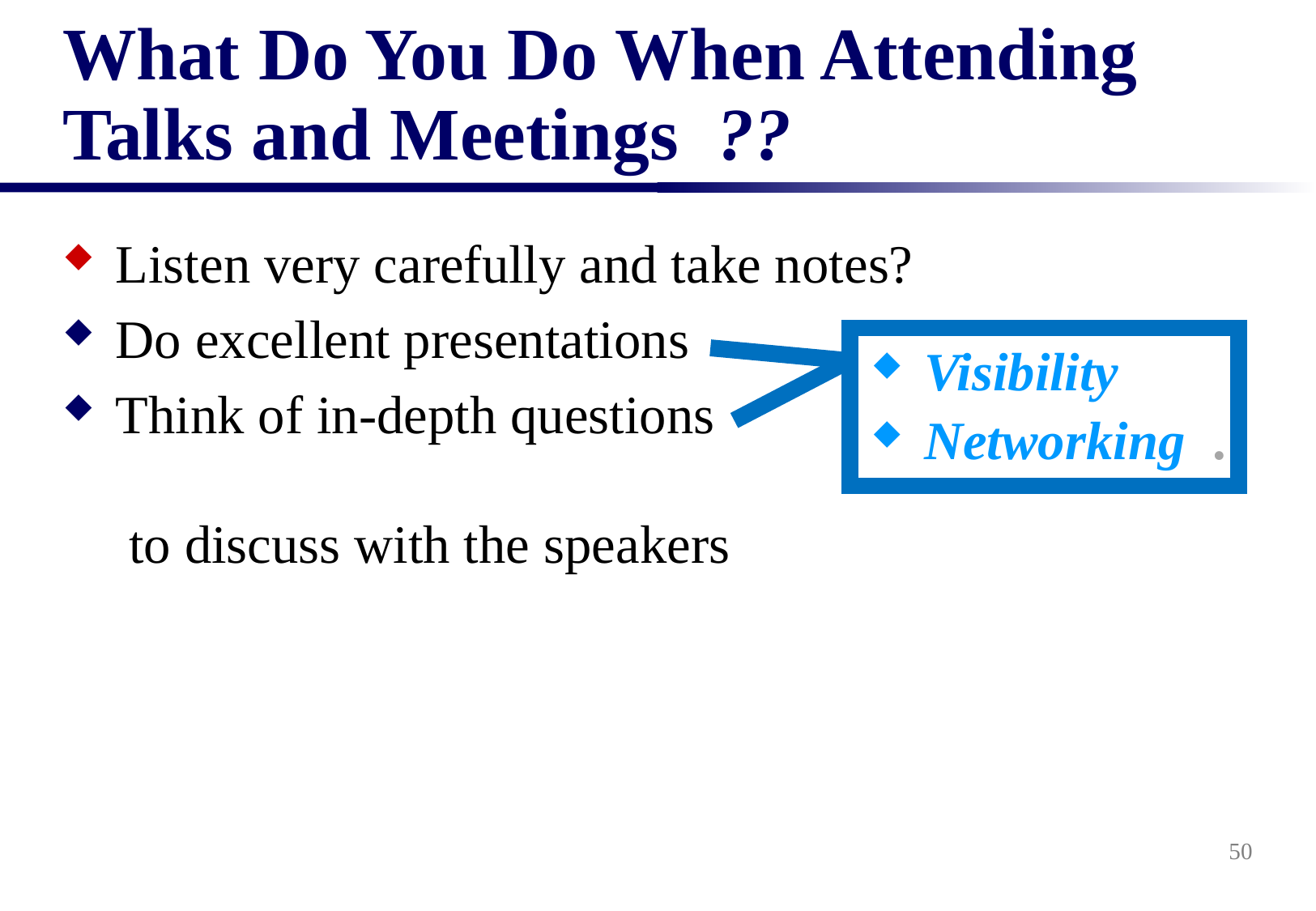

# What Do You Do When Attending Talks and Meetings  ??
Listen very carefully and take notes?
Do excellent presentations
Think of in-depth questions 	 to discuss with the speakers

Visibility
Networking  .
50